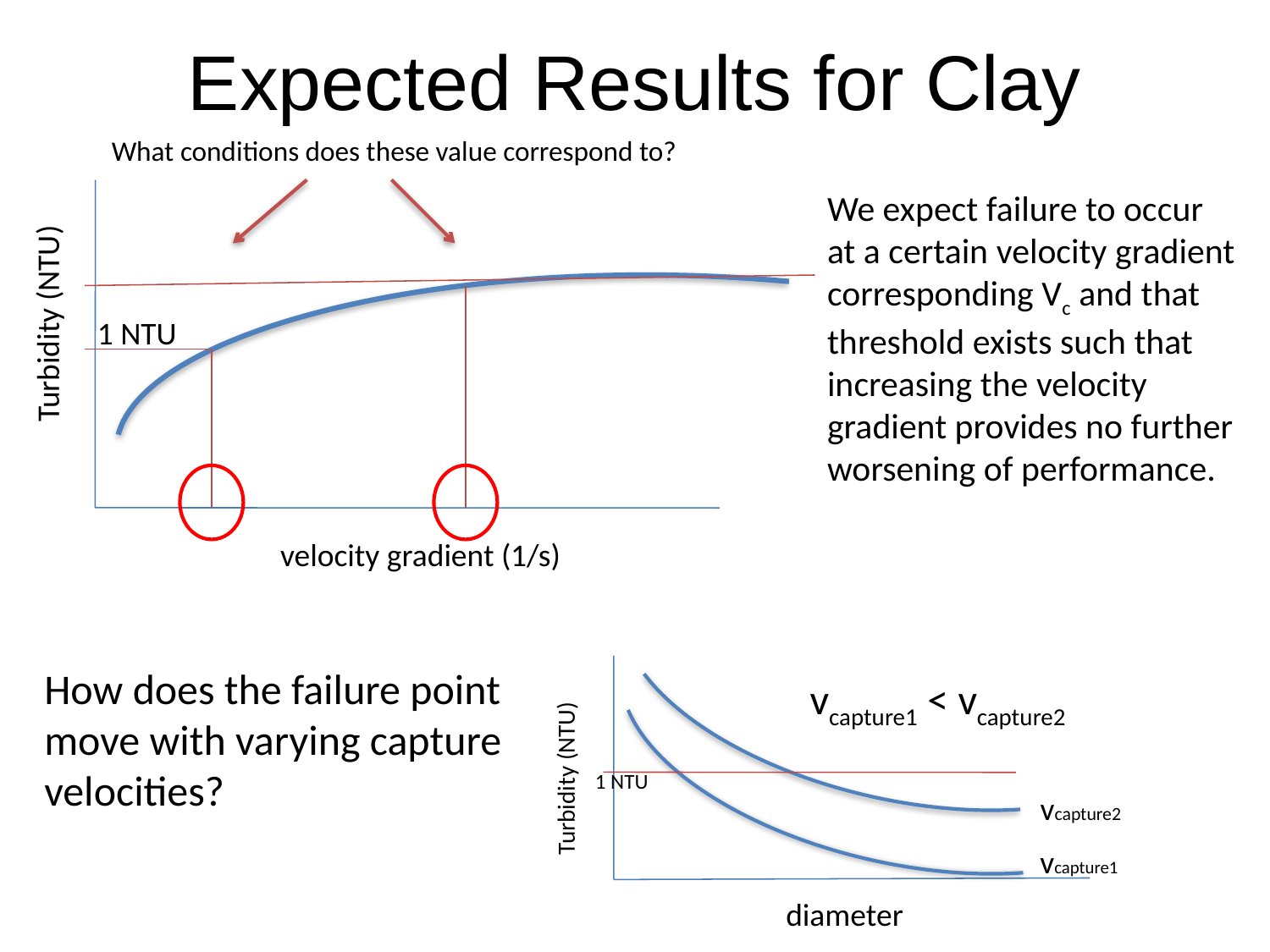

# Expected Results for Clay
What conditions does these value correspond to?
We expect failure to occur at a certain velocity gradient corresponding Vc and that threshold exists such that increasing the velocity gradient provides no further worsening of performance.

Turbidity (NTU)
1 NTU

velocity gradient (1/s)

How does the failure point move with varying capture
velocities?
vcapture1 < vcapture2
Turbidity (NTU)
1 NTU
vcapture2
vcapture1
diameter